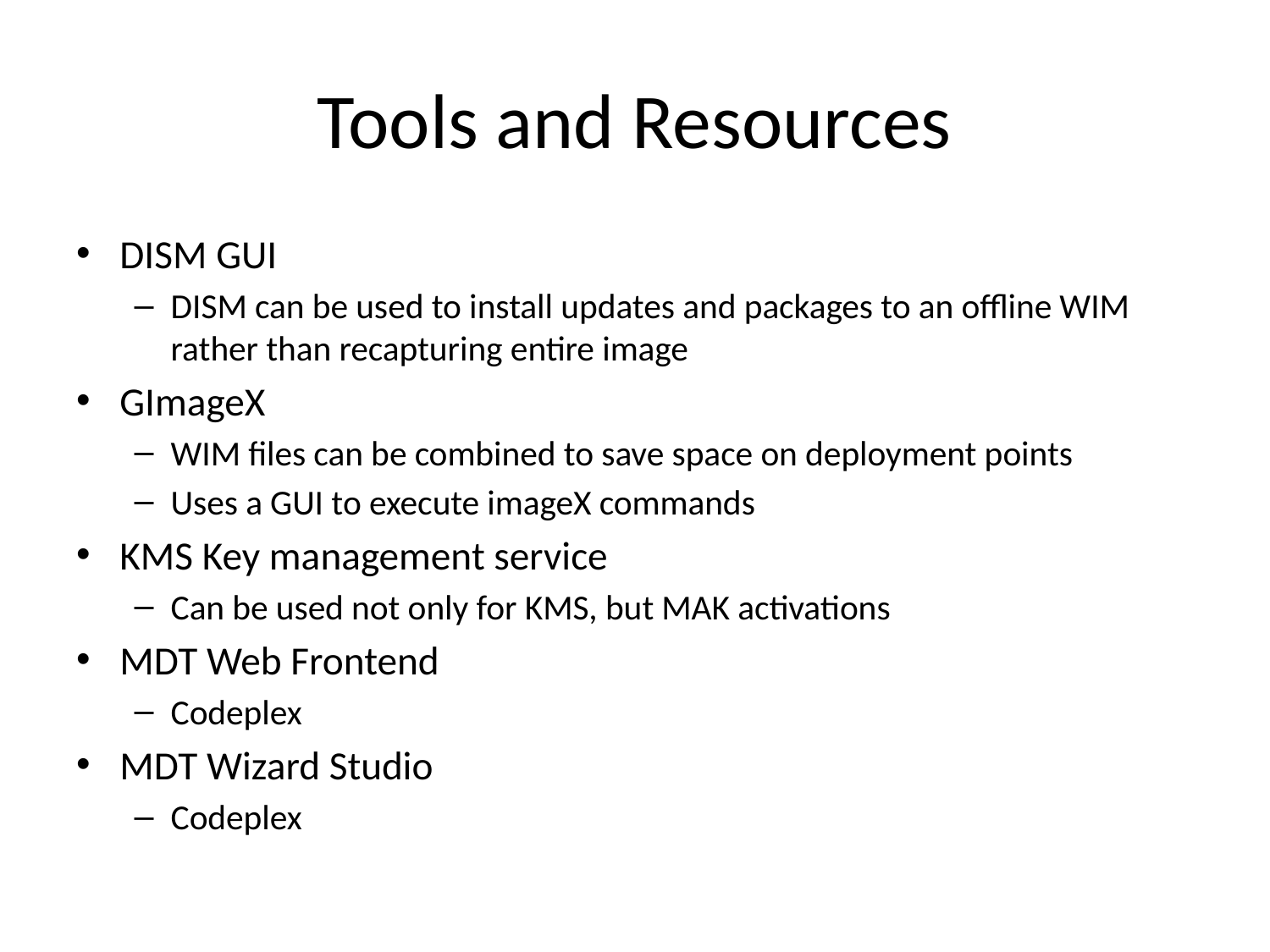

# Tools and Resources
DISM GUI
DISM can be used to install updates and packages to an offline WIM rather than recapturing entire image
GImageX
WIM files can be combined to save space on deployment points
Uses a GUI to execute imageX commands
KMS Key management service
Can be used not only for KMS, but MAK activations
MDT Web Frontend
Codeplex
MDT Wizard Studio
Codeplex